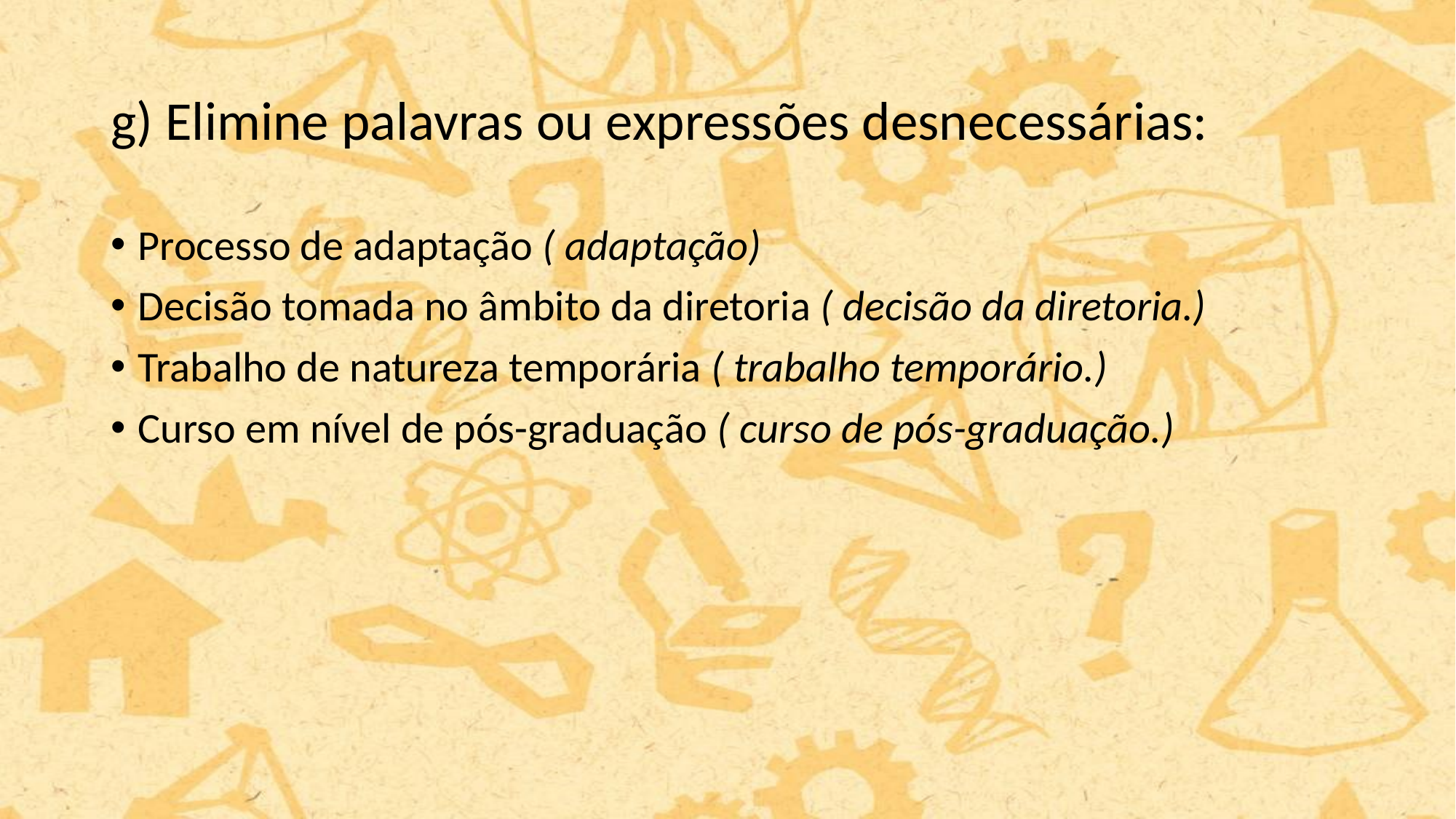

# g) Elimine palavras ou expressões desnecessárias:
Processo de adaptação ( adaptação)
Decisão tomada no âmbito da diretoria ( decisão da diretoria.)
Trabalho de natureza temporária ( trabalho temporário.)
Curso em nível de pós-graduação ( curso de pós-graduação.)